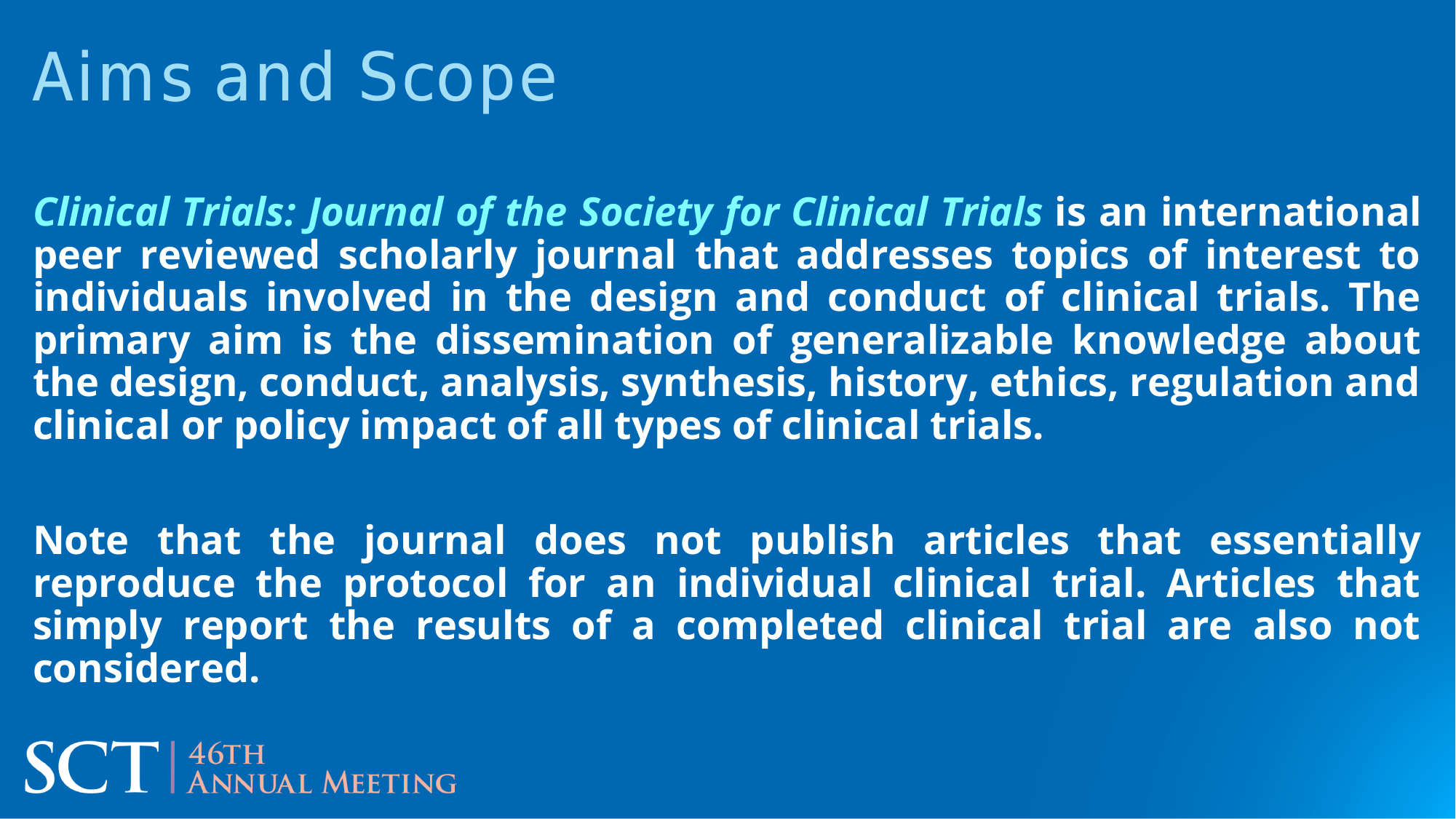

# Aims and Scope
Clinical Trials: Journal of the Society for Clinical Trials is an international peer reviewed scholarly journal that addresses topics of interest to individuals involved in the design and conduct of clinical trials. The primary aim is the dissemination of generalizable knowledge about the design, conduct, analysis, synthesis, history, ethics, regulation and clinical or policy impact of all types of clinical trials.

Note that the journal does not publish articles that essentially reproduce the protocol for an individual clinical trial. Articles that simply report the results of a completed clinical trial are also not considered.